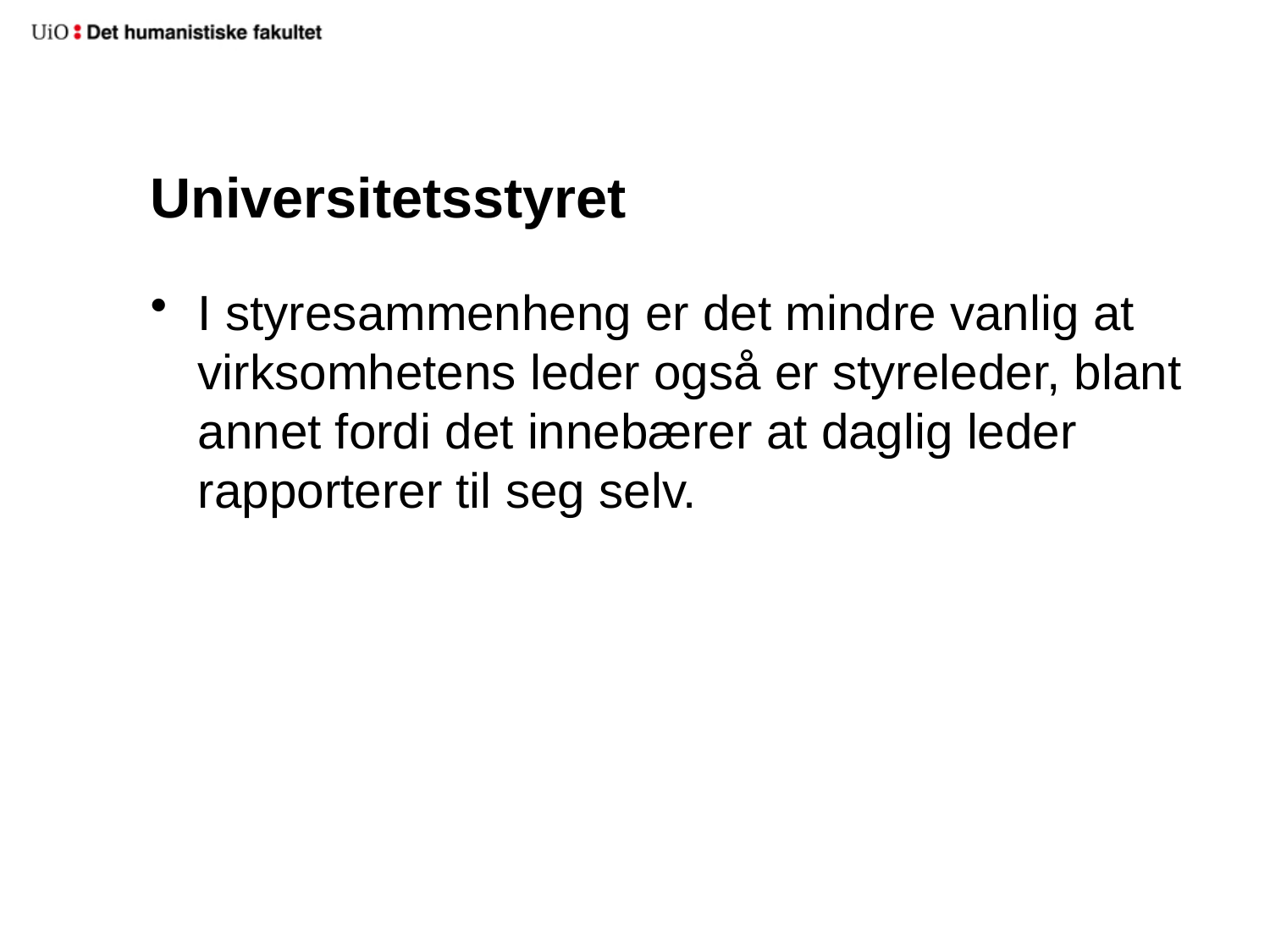

# Universitetsstyret
I styresammenheng er det mindre vanlig at virksomhetens leder også er styreleder, blant annet fordi det innebærer at daglig leder rapporterer til seg selv.